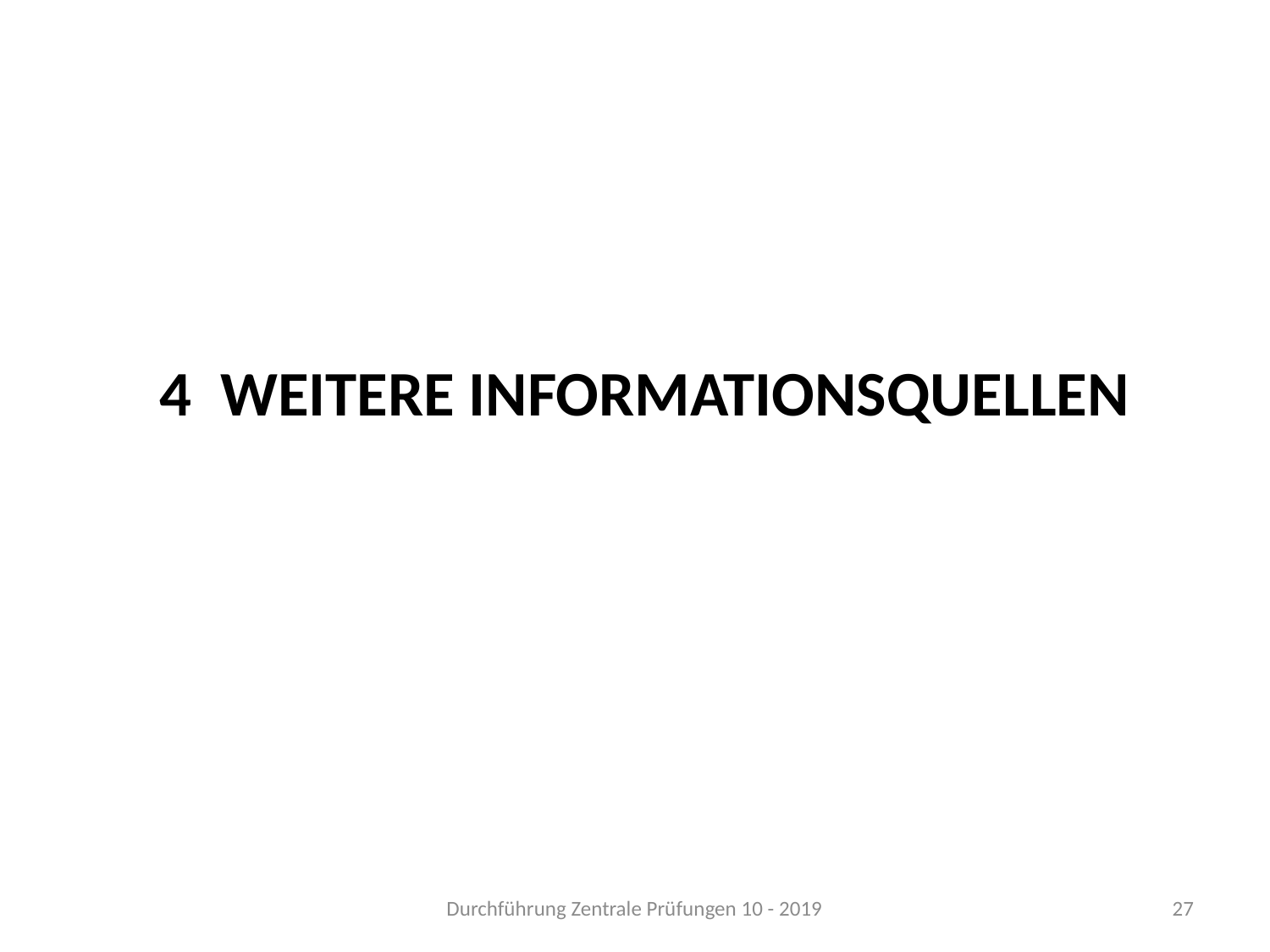

# 4  Weitere Informationsquellen
Durchführung Zentrale Prüfungen 10 - 2019
27